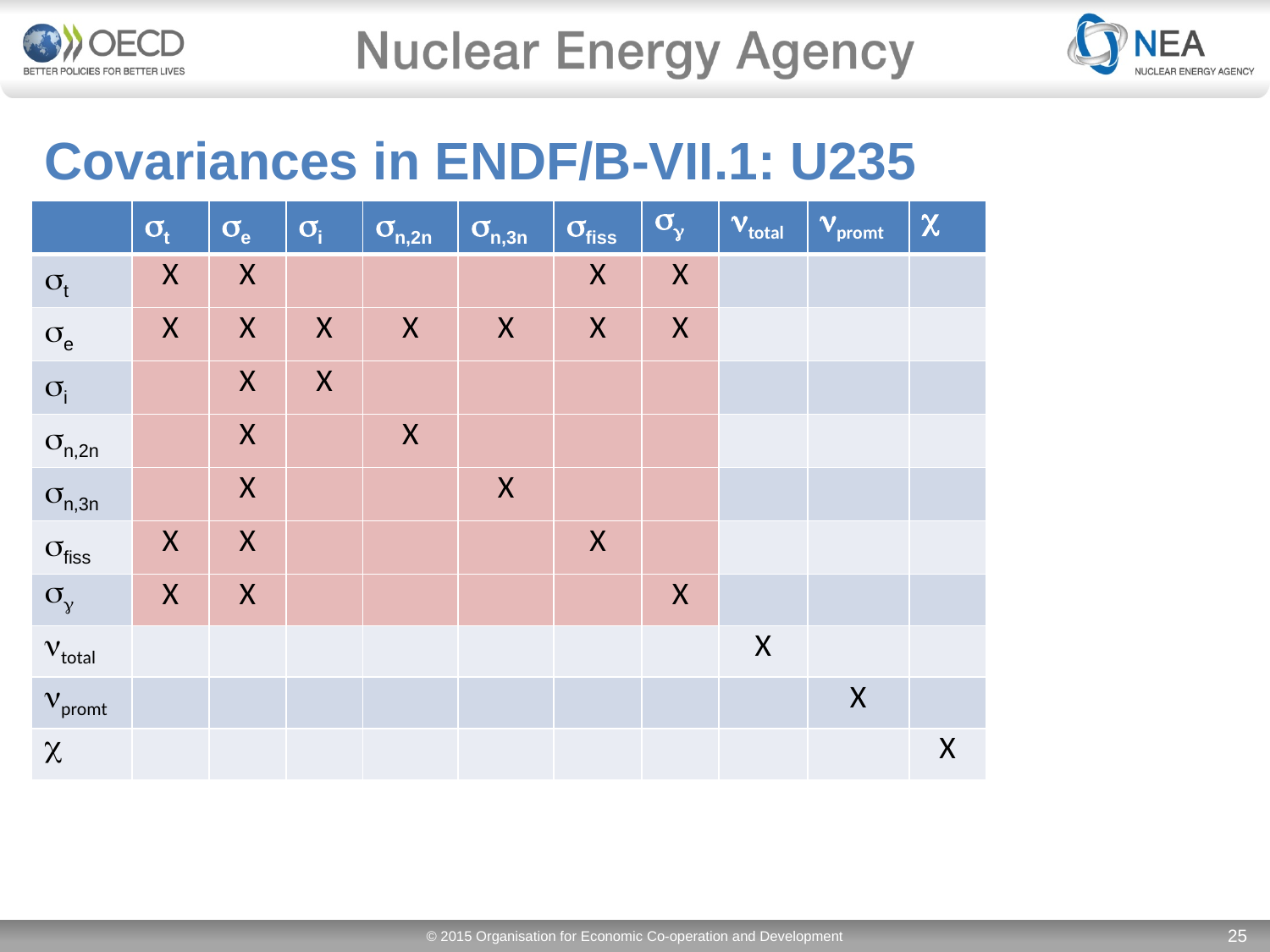

# Covariances in ENDF/B-VII.1: U235
|  | σt | σe | σi | σn,2n | σn,3n | σfiss | σγ | νtotal | νpromt | χ |
| --- | --- | --- | --- | --- | --- | --- | --- | --- | --- | --- |
| σt | X | X |  |  |  | X | X |  |  |  |
| σe | X | X | X | X | X | X | X |  |  |  |
| σi |  | X | X |  |  |  |  |  |  |  |
| σn,2n |  | X |  | X |  |  |  |  |  |  |
| σn,3n |  | X |  |  | X |  |  |  |  |  |
| σfiss | X | X |  |  |  | X |  |  |  |  |
| σγ | X | X |  |  |  |  | X |  |  |  |
| νtotal |  |  |  |  |  |  |  | X |  |  |
| νpromt |  |  |  |  |  |  |  |  | X |  |
| χ |  |  |  |  |  |  |  |  |  | X |